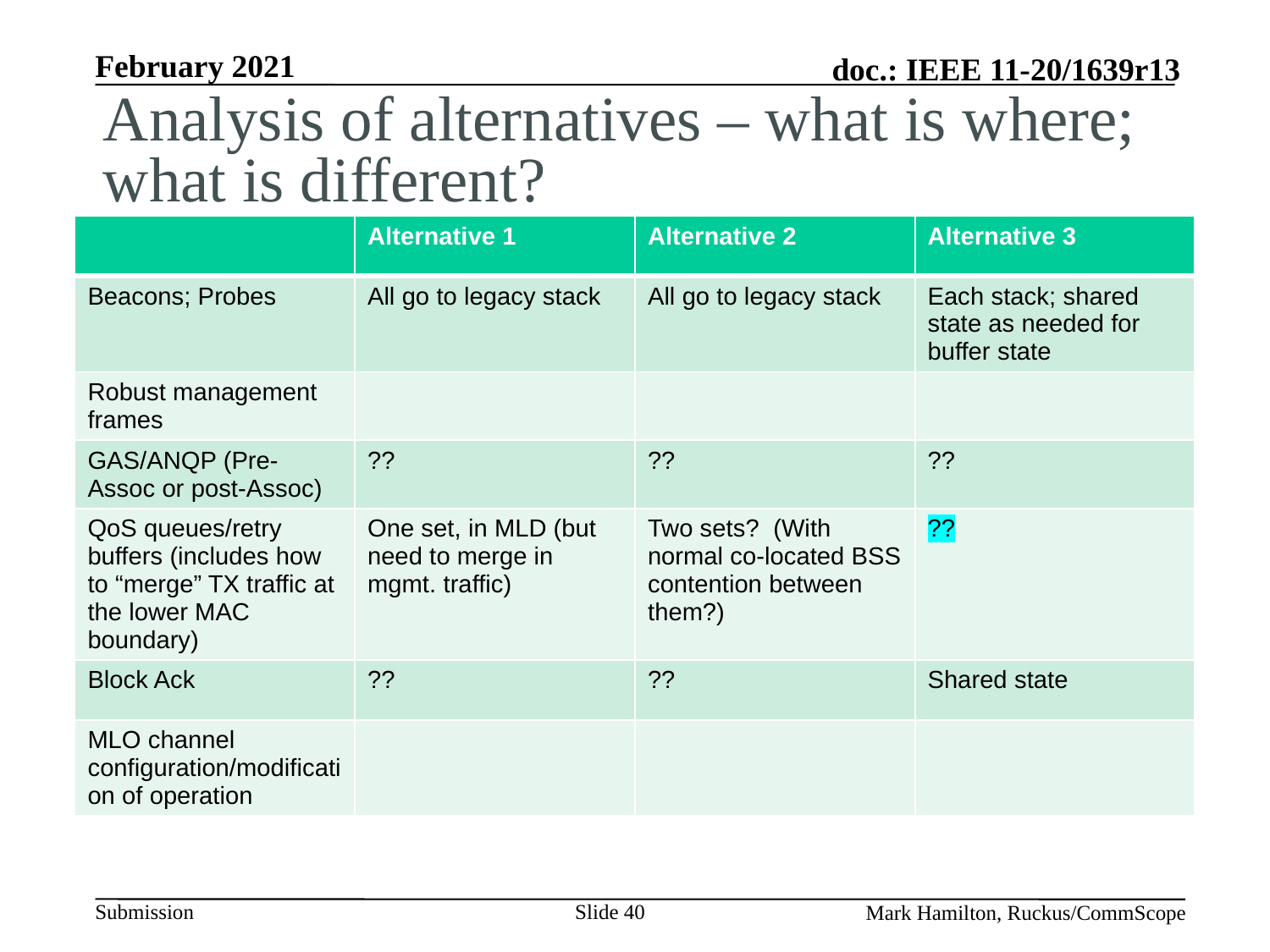

# Analysis of alternatives – what is where; what is different?
|  | Alternative 1 | Alternative 2 | Alternative 3 |
| --- | --- | --- | --- |
| Beacons; Probes | All go to legacy stack | All go to legacy stack | Each stack; shared state as needed for buffer state |
| Robust management frames |  |  |  |
| GAS/ANQP (Pre-Assoc or post-Assoc) | ?? | ?? | ?? |
| QoS queues/retry buffers (includes how to “merge” TX traffic at the lower MAC boundary) | One set, in MLD (but need to merge in mgmt. traffic) | Two sets? (With normal co-located BSS contention between them?) | ?? |
| Block Ack | ?? | ?? | Shared state |
| MLO channel configuration/modification of operation |  |  |  |
Slide 40
Mark Hamilton, Ruckus/CommScope